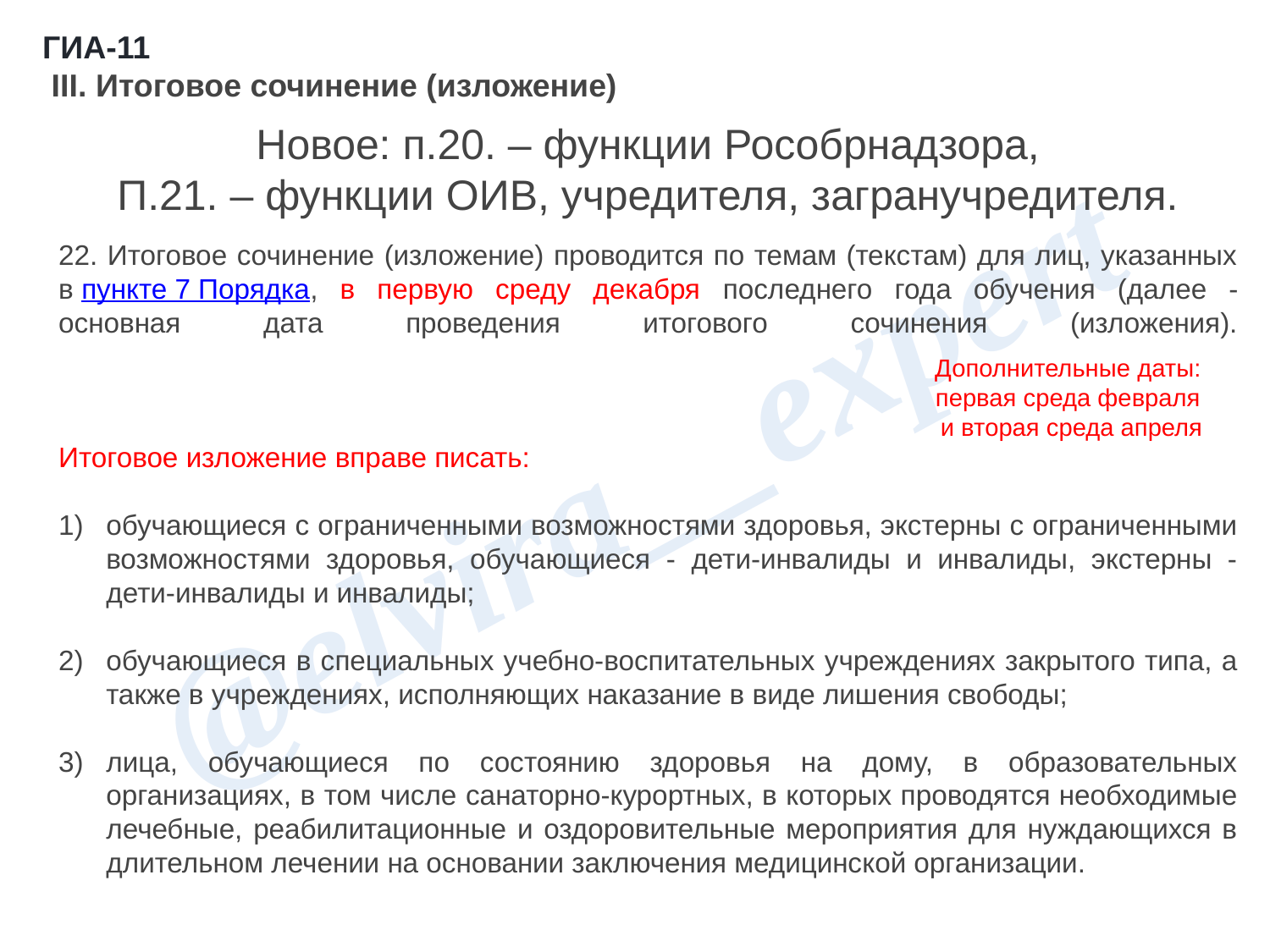

ГИА-11
 III. Итоговое сочинение (изложение)
Новое: п.20. – функции Рособрнадзора,
П.21. – функции ОИВ, учредителя, загранучредителя.
22. Итоговое сочинение (изложение) проводится по темам (текстам) для лиц, указанных в пункте 7 Порядка, в первую среду декабря последнего года обучения (далее - основная дата проведения итогового сочинения (изложения).

Итоговое изложение вправе писать:

обучающиеся с ограниченными возможностями здоровья, экстерны с ограниченными возможностями здоровья, обучающиеся - дети-инвалиды и инвалиды, экстерны - дети-инвалиды и инвалиды;

обучающиеся в специальных учебно-воспитательных учреждениях закрытого типа, а также в учреждениях, исполняющих наказание в виде лишения свободы;

лица, обучающиеся по состоянию здоровья на дому, в образовательных организациях, в том числе санаторно-курортных, в которых проводятся необходимые лечебные, реабилитационные и оздоровительные мероприятия для нуждающихся в длительном лечении на основании заключения медицинской организации.
Дополнительные даты:
первая среда февраля
и вторая среда апреля